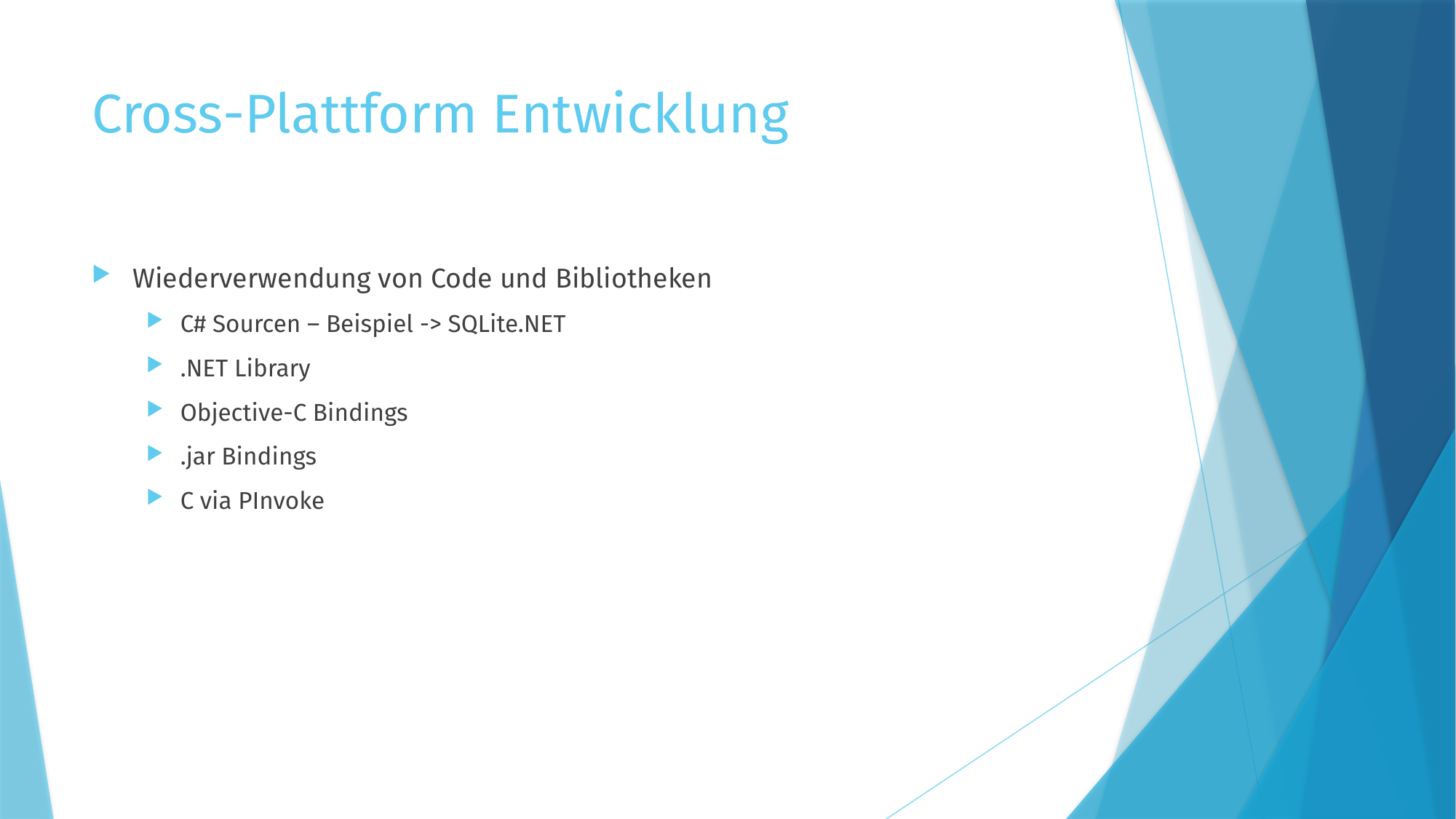

# Cross-Plattform Entwicklung
Wiederverwendung von Code und Bibliotheken
C# Sourcen – Beispiel -> SQLite.NET
.NET Library
Objective-C Bindings
.jar Bindings
C via PInvoke